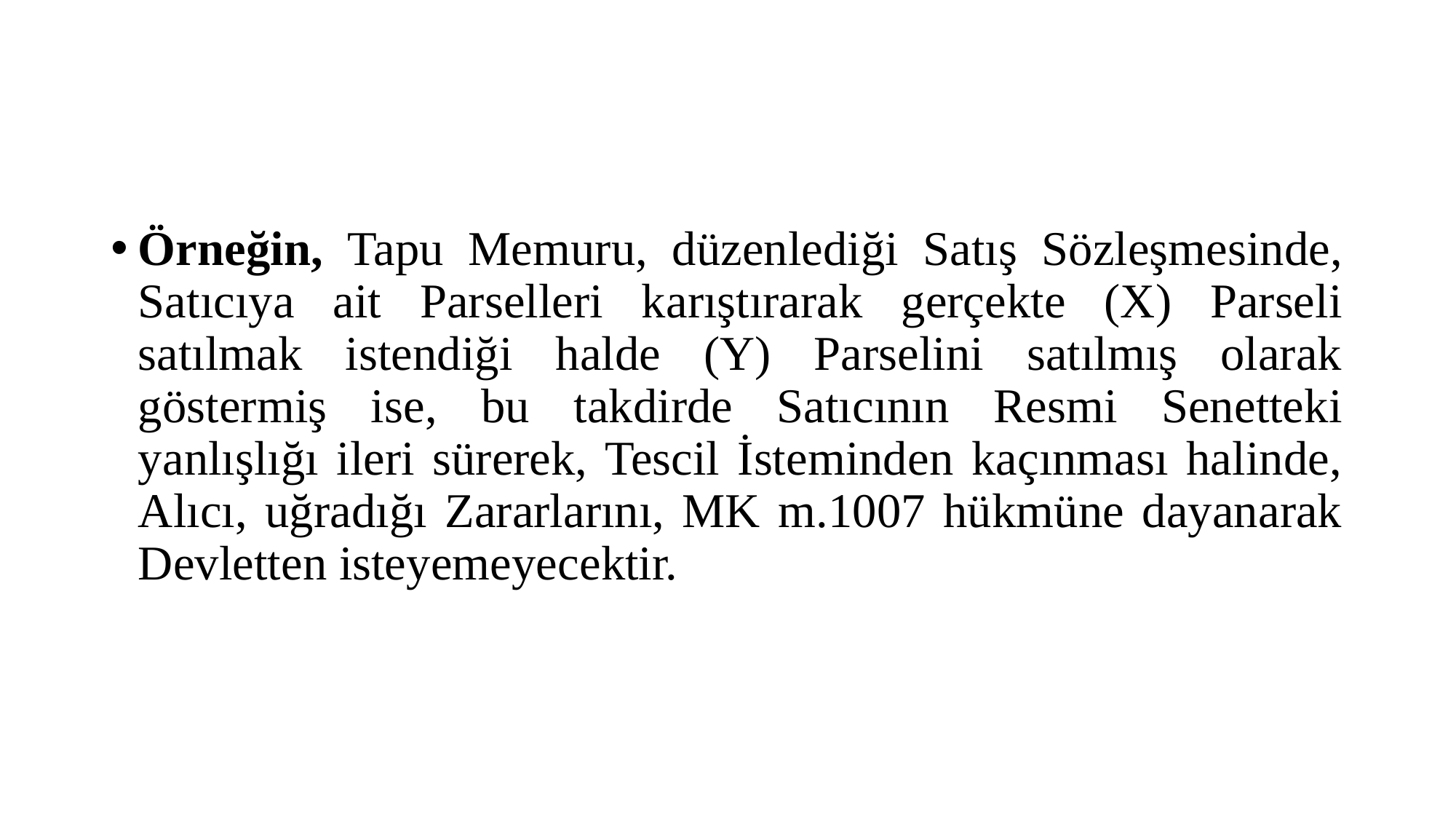

#
Örneğin, Tapu Memuru, düzenlediği Satış Sözleşmesinde, Satıcıya ait Parselleri karıştırarak gerçekte (X) Parseli satılmak istendiği halde (Y) Parselini satılmış olarak göstermiş ise, bu takdirde Satıcının Resmi Senetteki yanlışlığı ileri sürerek, Tescil İsteminden kaçınması halinde, Alıcı, uğradığı Zararlarını, MK m.1007 hükmüne dayanarak Devletten isteyemeyecektir.